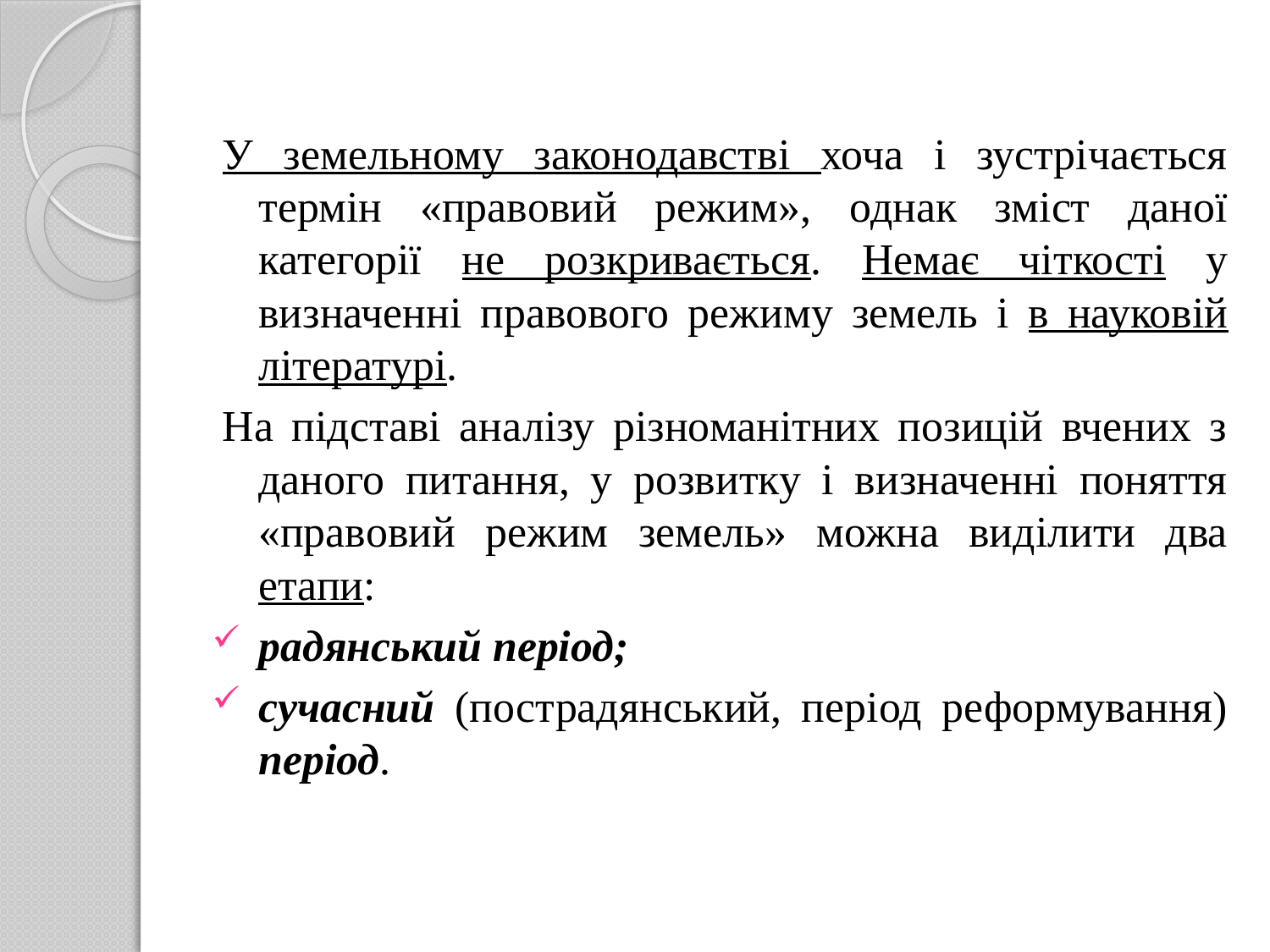

У земельному законодавстві хоча і зустрічається термін «правовий режим», однак зміст даної категорії не розкривається. Немає чіткості у визначенні правового режиму земель і в науковій літературі.
На підставі аналізу різноманітних позицій вчених з даного питання, у розвитку і визначенні поняття «правовий режим земель» можна виділити два етапи:
радянський період;
сучасний (пострадянський, період реформування) період.